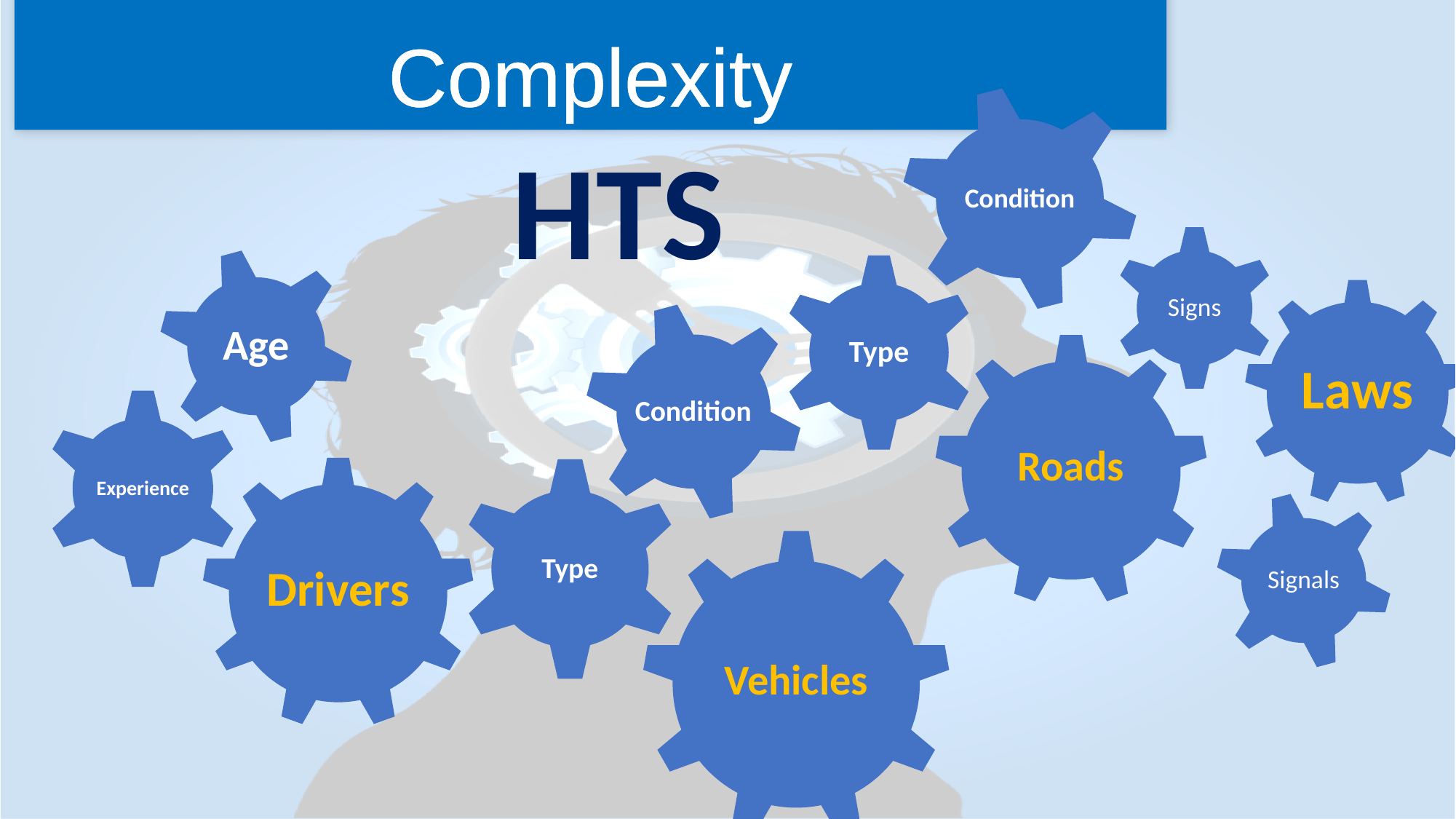

# Complexity
Condition
HTS
Signs
Age
Type
Condition
Laws
Roads
Experience
Drivers
Type
Signals
Vehicles